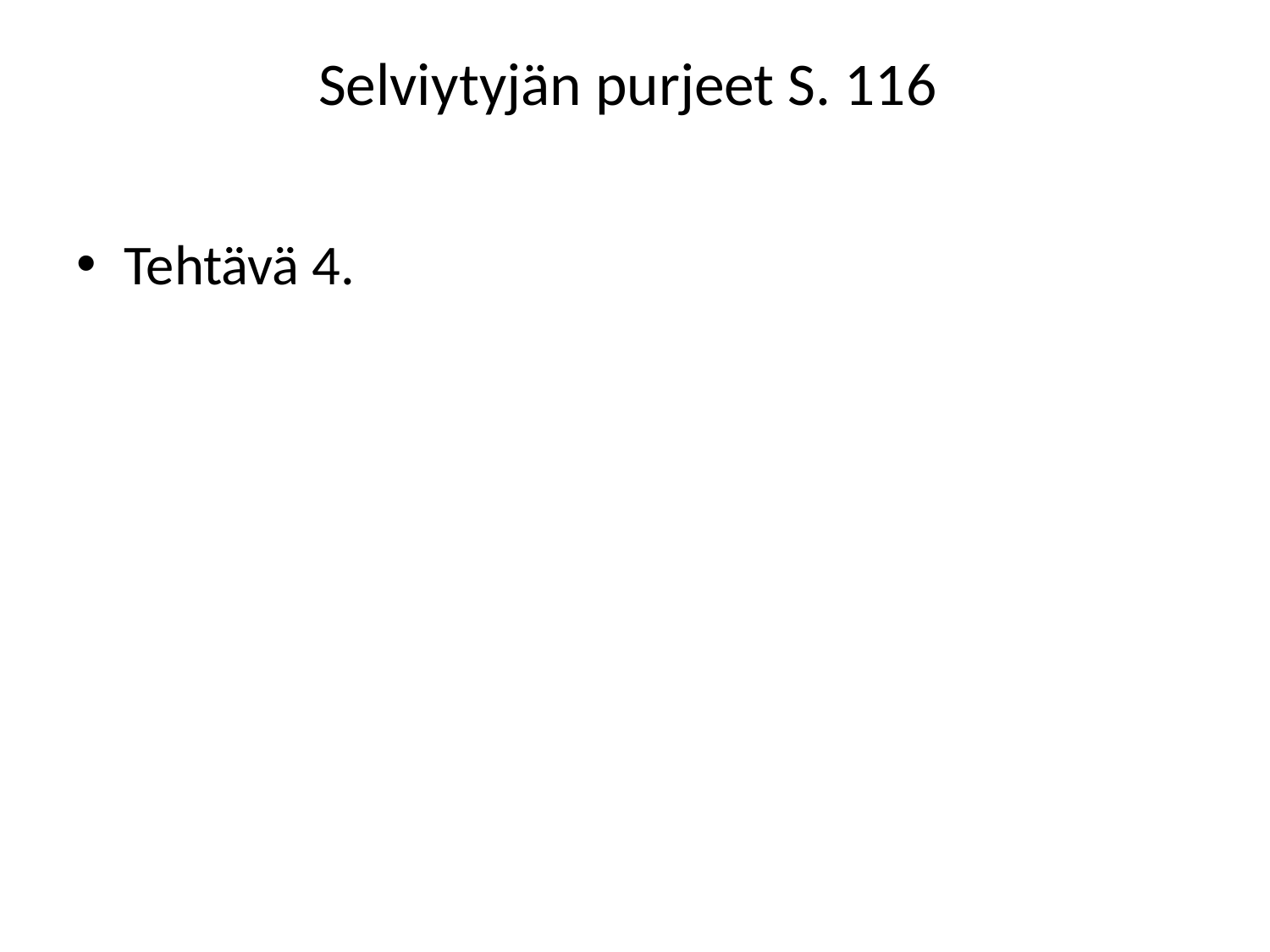

# Selviytyjän purjeet S. 116
Tehtävä 4.